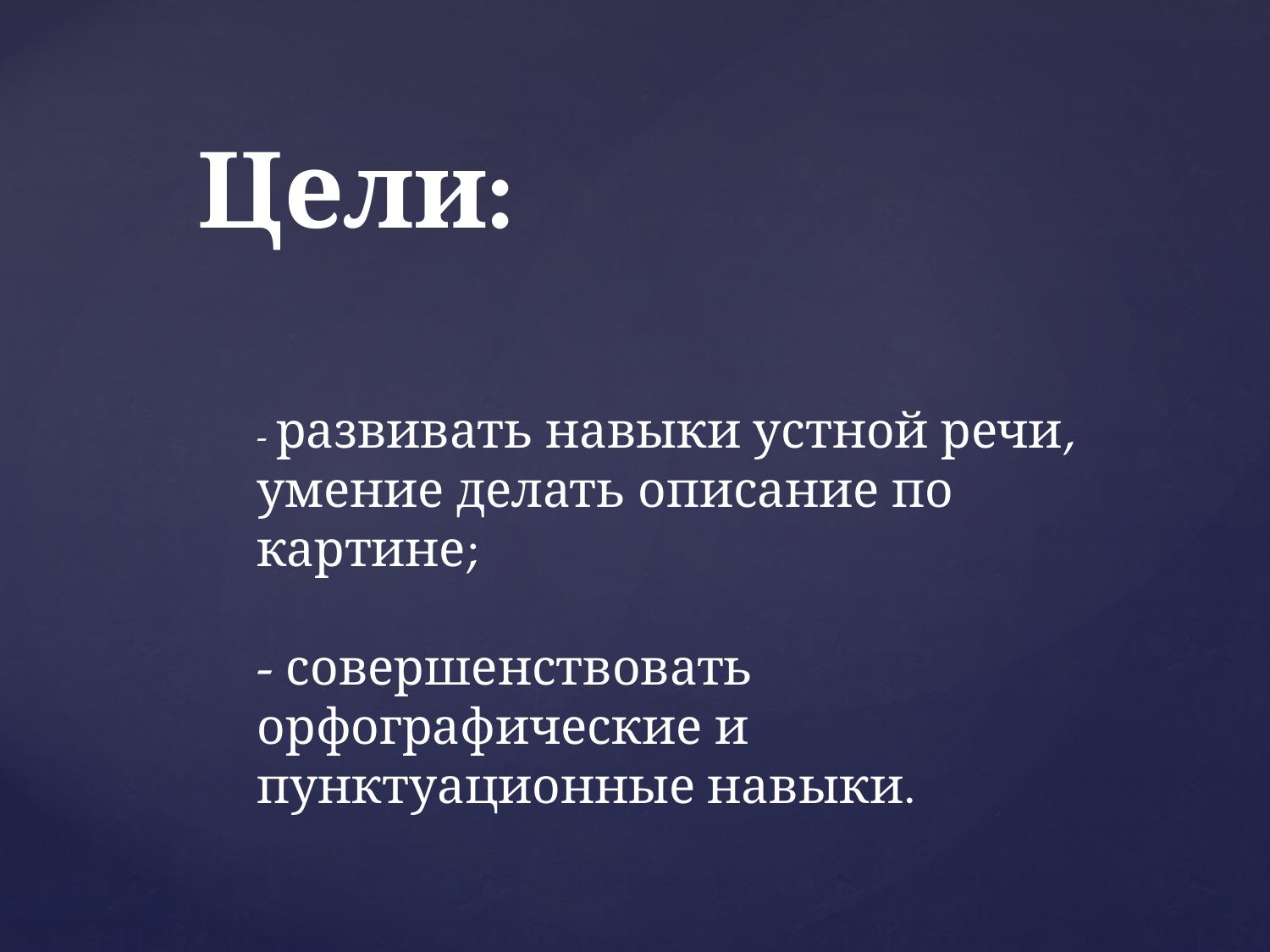

Цели:
- развивать навыки устной речи, умение делать описание по картине;

- совершенствовать орфографические и пунктуационные навыки.